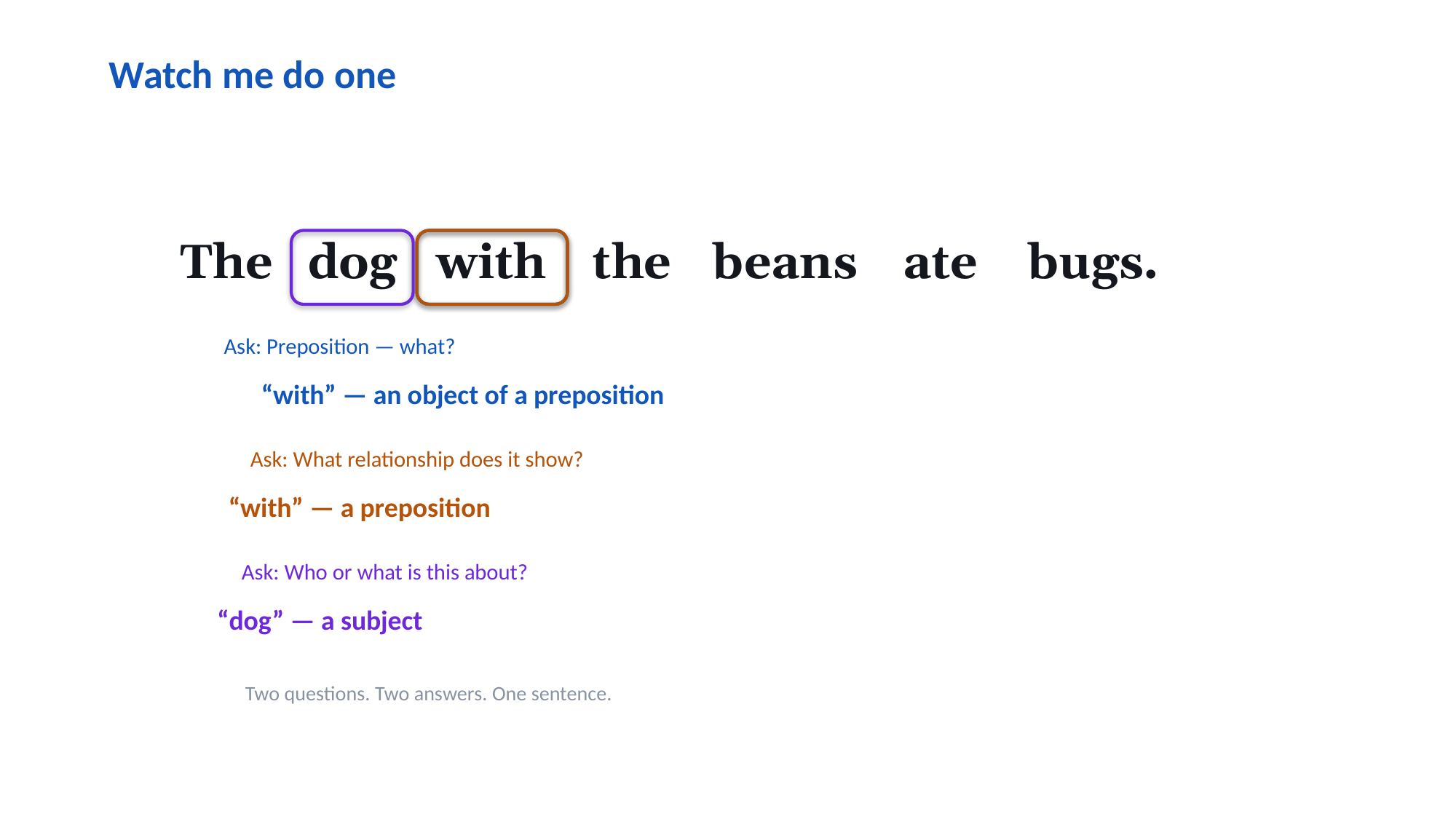

Watch me do one

The
dog
with
the
beans
ate
bugs.
Ask: Preposition — what?
“with” — an object of a preposition
Ask: What relationship does it show?
“with” — a preposition
Ask: Who or what is this about?
“dog” — a subject
Two questions. Two answers. One sentence.